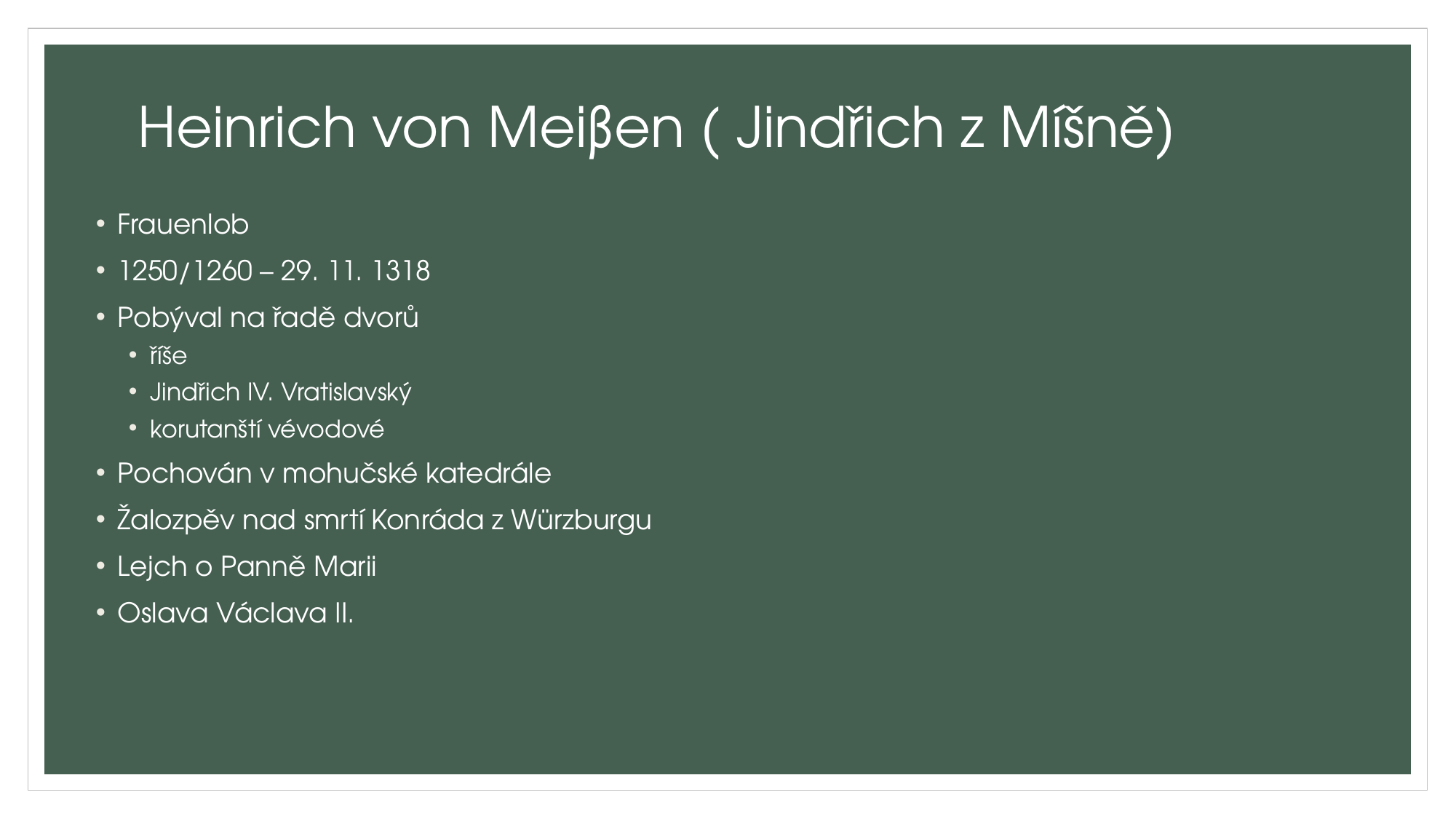

# Heinrich von Meiβen ( Jindřich z Míšně)
Frauenlob
1250/1260 – 29. 11. 1318
Pobýval na řadě dvorů
říše
Jindřich IV. Vratislavský
korutanští vévodové
Pochován v mohučské katedrále
Žalozpěv nad smrtí Konráda z Würzburgu
Lejch o Panně Marii
Oslava Václava II.